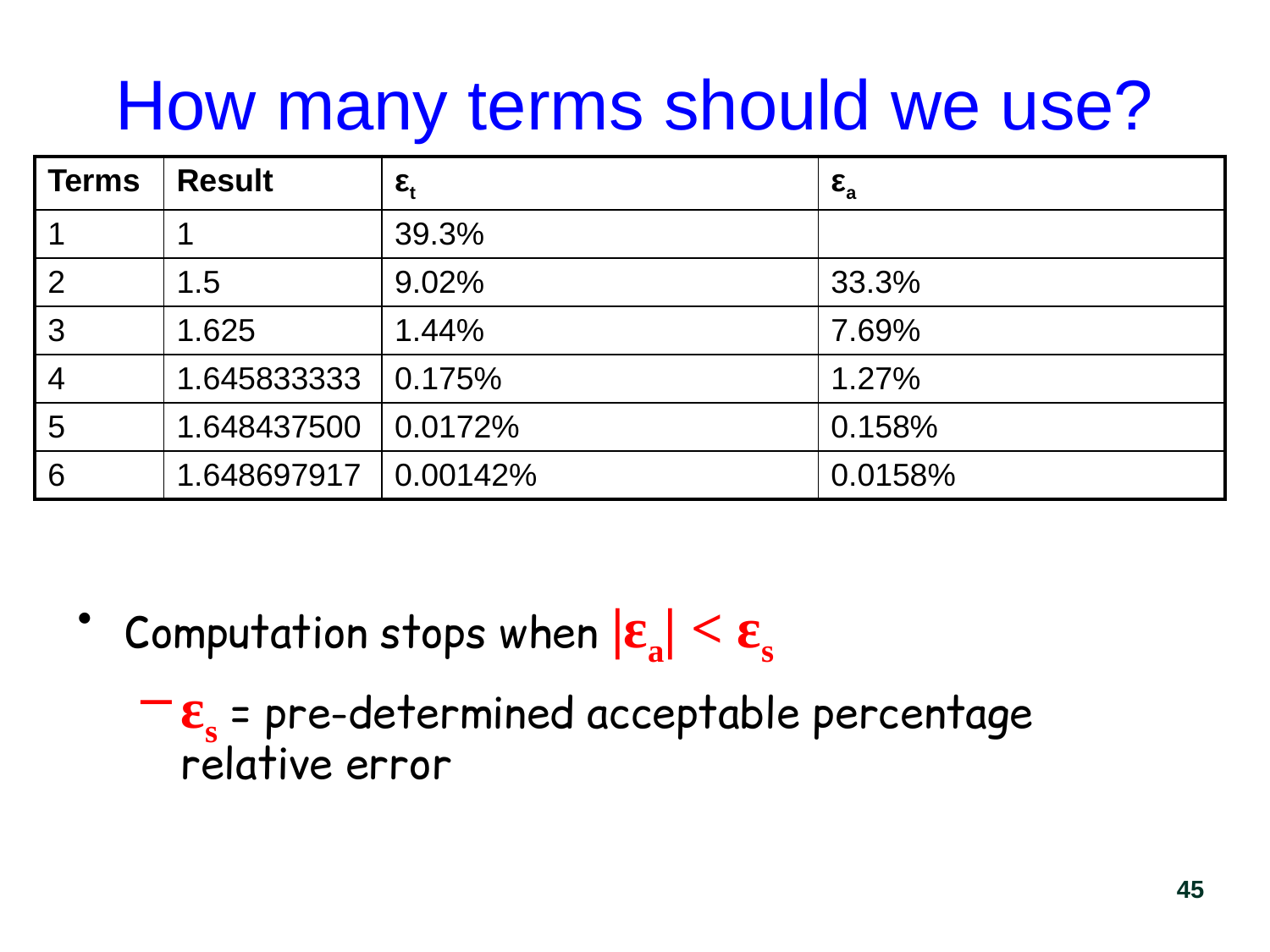

# How many terms should we use?
| Terms | Result | εt | εa |
| --- | --- | --- | --- |
| 1 | 1 | 39.3% |  |
| 2 | 1.5 | 9.02% | 33.3% |
| 3 | 1.625 | 1.44% | 7.69% |
| 4 | 1.645833333 | 0.175% | 1.27% |
| 5 | 1.648437500 | 0.0172% | 0.158% |
| 6 | 1.648697917 | 0.00142% | 0.0158% |
Computation stops when |εa| < εs
εs = pre-determined acceptable percentage relative error

45